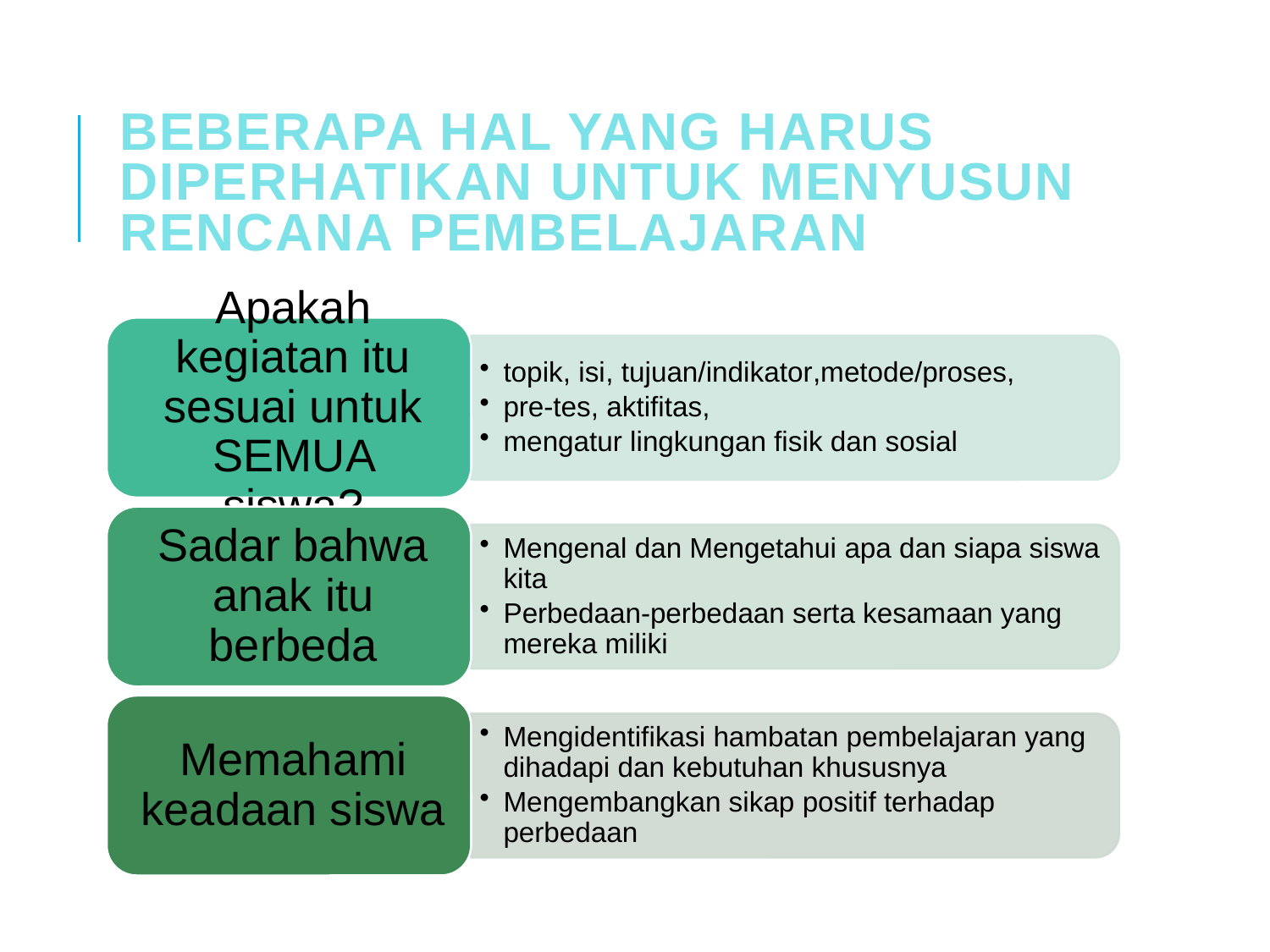

# Beberapa hal yang harus diperhatikan untuk menyusun rencana pembelajaran
topik, isi, tujuan/indikator,metode/proses,
pre-tes, aktifitas,
mengatur lingkungan fisik dan sosial
Apakah kegiatan itu sesuai untuk SEMUA siswa?
Mengenal dan Mengetahui apa dan siapa siswa kita
Perbedaan-perbedaan serta kesamaan yang mereka miliki
Sadar bahwa anak itu berbeda
Mengidentifikasi hambatan pembelajaran yang dihadapi dan kebutuhan khususnya
Mengembangkan sikap positif terhadap perbedaan
Memahami keadaan siswa